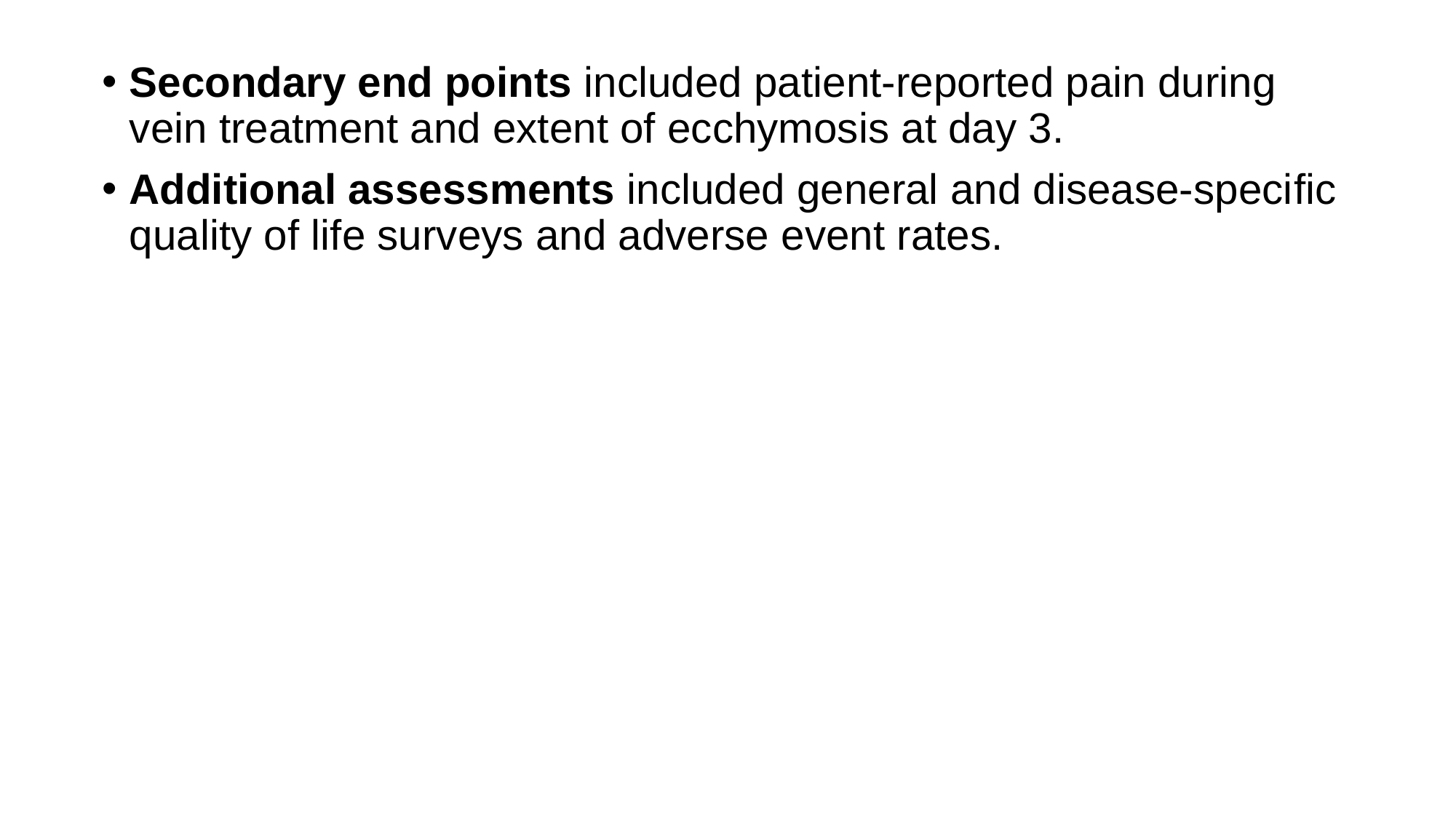

Secondary end points included patient-reported pain during vein treatment and extent of ecchymosis at day 3.
Additional assessments included general and disease-specific quality of life surveys and adverse event rates.